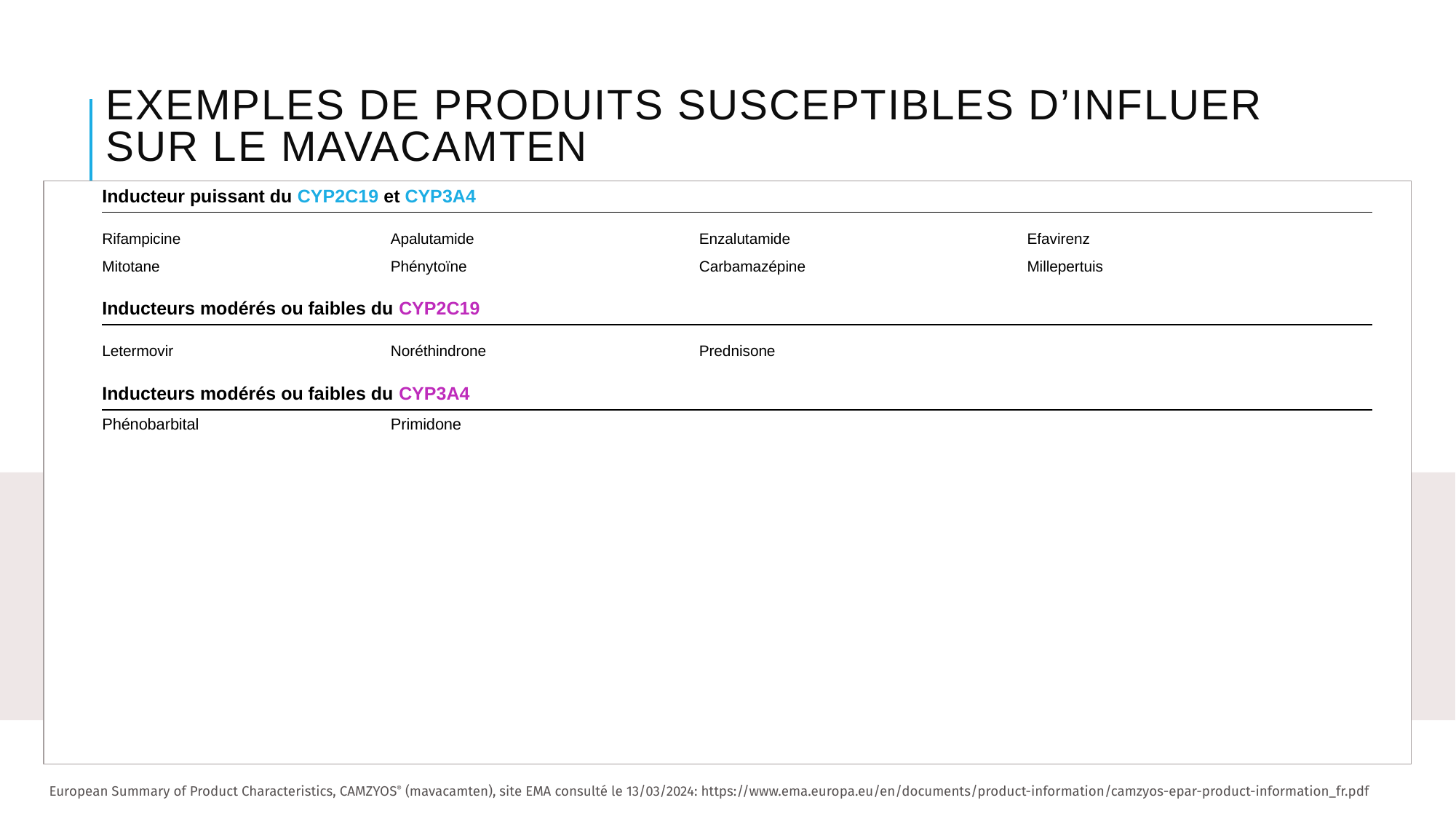

# Exemples de produits susceptibles d’influer sur le mavacamten

| Inducteur puissant du CYP2C19 et CYP3A4 |  |  |  |
| --- | --- | --- | --- |
|  |  |  |  |
| Rifampicine | Apalutamide | Enzalutamide | Efavirenz |
| Mitotane | Phénytoïne | Carbamazépine | Millepertuis |
|  |  |  |  |
| Inducteurs modérés ou faibles du CYP2C19 |  |  |  |
|  |  |  |  |
| Letermovir | Noréthindrone | Prednisone |  |
|  |  |  |  |
| Inducteurs modérés ou faibles du CYP3A4 |  |  |  |
| Phénobarbital | Primidone |  |  |

European Summary of Product Characteristics, CAMZYOS® (mavacamten), site EMA consulté le 13/03/2024: https://www.ema.europa.eu/en/documents/product-information/camzyos-epar-product-information_fr.pdf